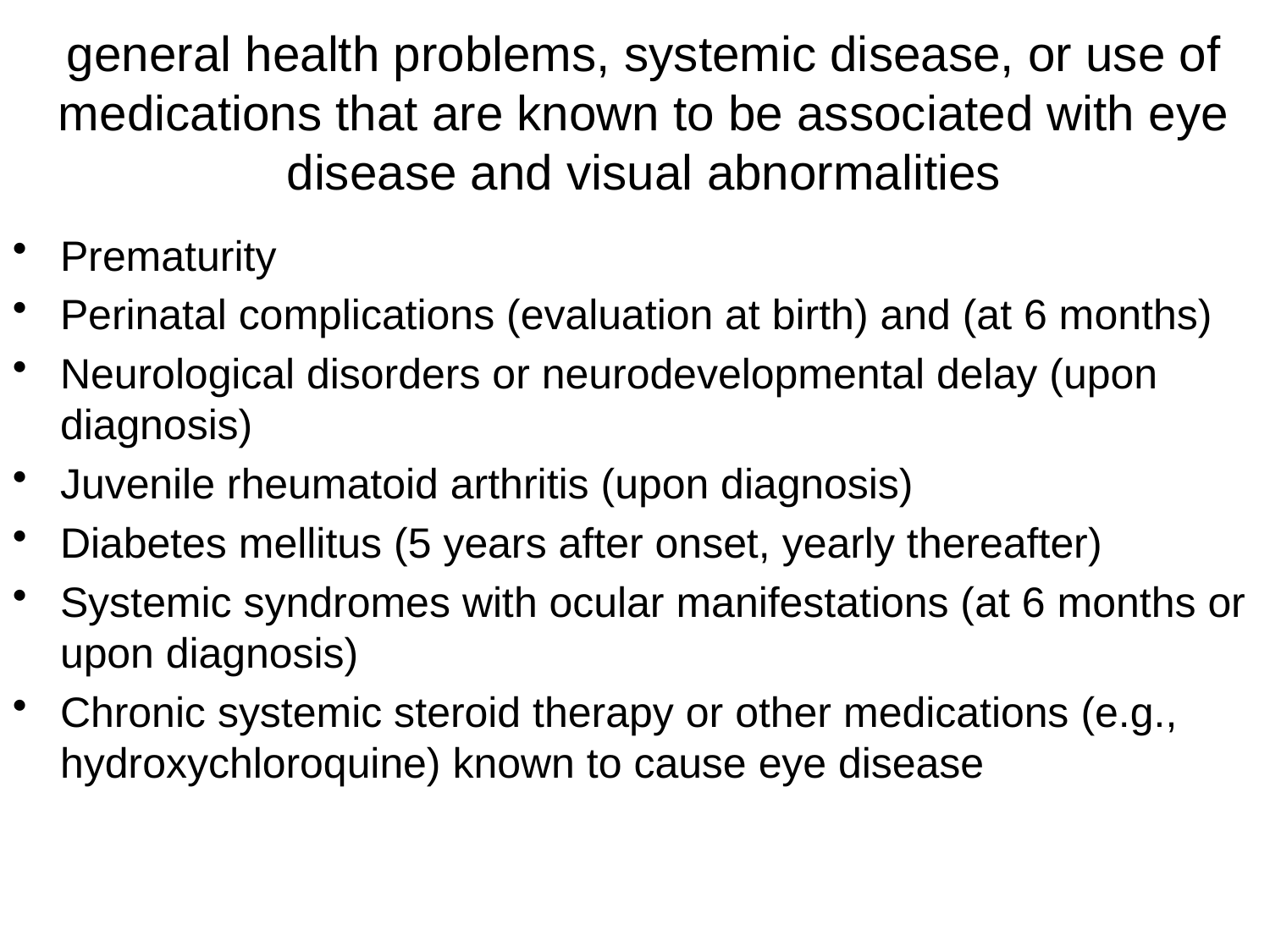

# general health problems, systemic disease, or use of medications that are known to be associated with eye disease and visual abnormalities
Prematurity
Perinatal complications (evaluation at birth) and (at 6 months)
Neurological disorders or neurodevelopmental delay (upon diagnosis)
Juvenile rheumatoid arthritis (upon diagnosis)
Diabetes mellitus (5 years after onset, yearly thereafter)
Systemic syndromes with ocular manifestations (at 6 months or upon diagnosis)
Chronic systemic steroid therapy or other medications (e.g., hydroxychloroquine) known to cause eye disease